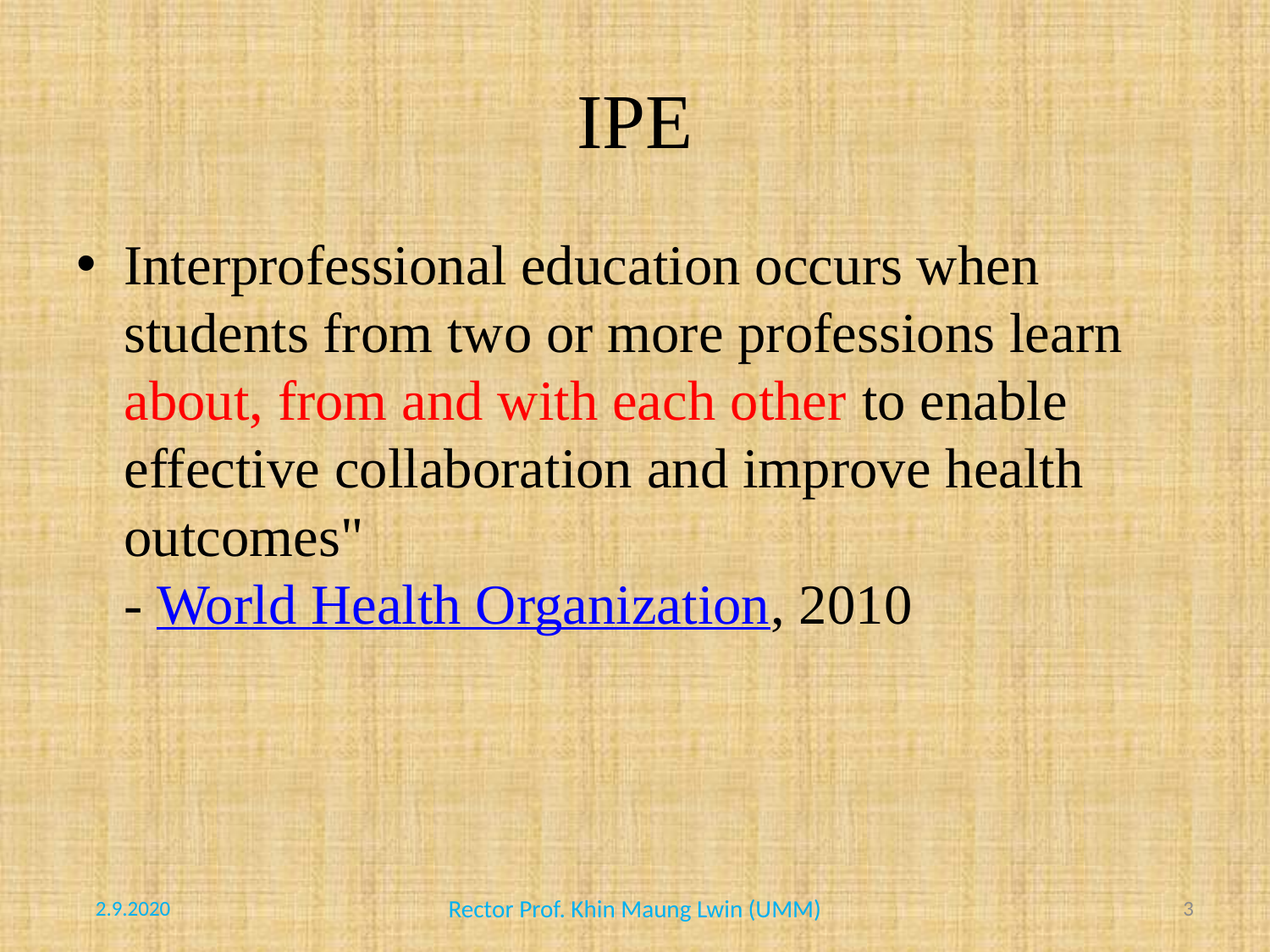

# IPE
Interprofessional education occurs when students from two or more professions learn about, from and with each other to enable effective collaboration and improve health outcomes"
- World Health Organization, 2010
    2.9.2020
Rector Prof. Khin Maung Lwin (UMM)
3